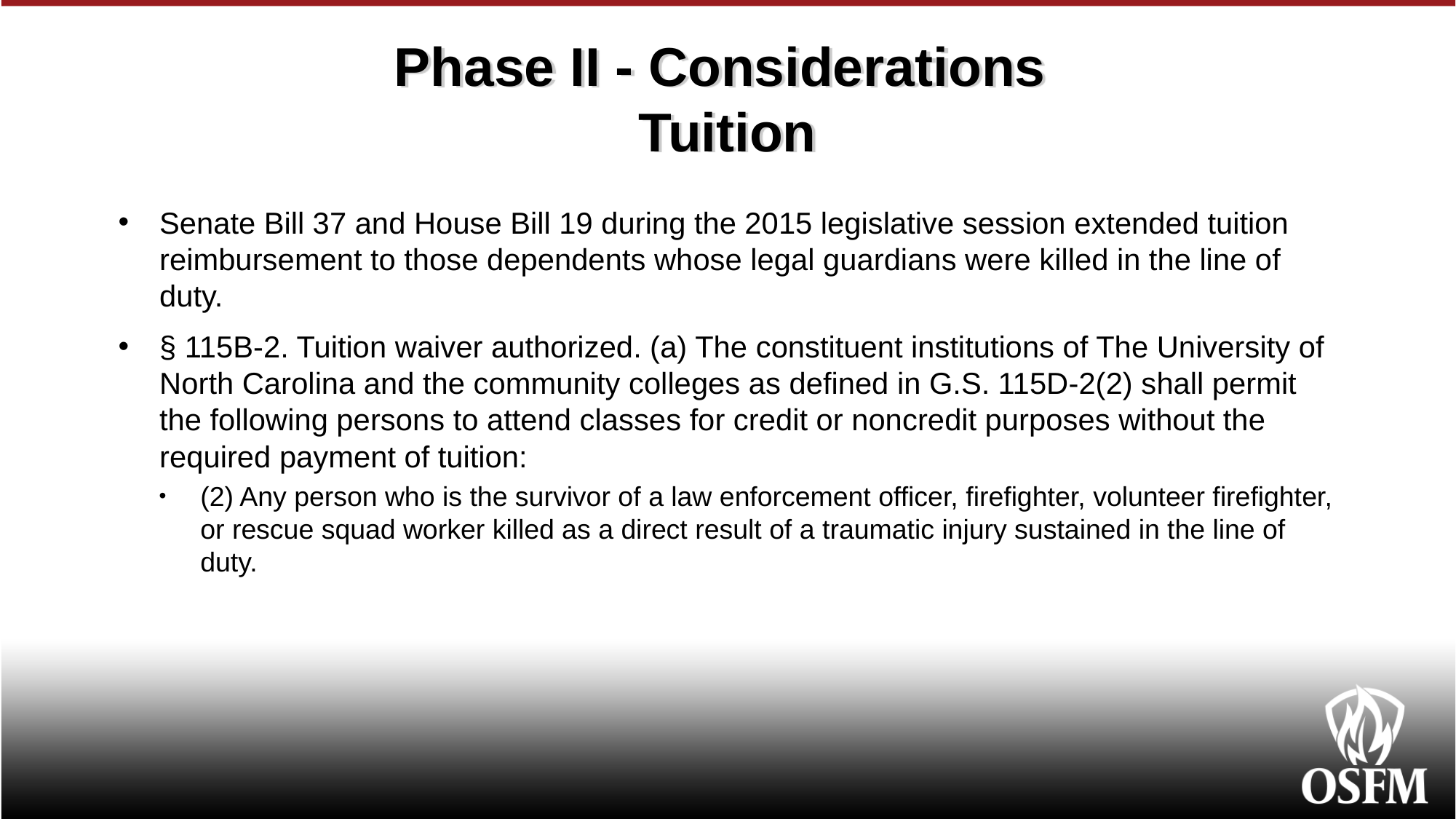

# Phase II - Considerations Tuition
Senate Bill 37 and House Bill 19 during the 2015 legislative session extended tuition reimbursement to those dependents whose legal guardians were killed in the line of duty.
§ 115B-2. Tuition waiver authorized. (a) The constituent institutions of The University of North Carolina and the community colleges as defined in G.S. 115D-2(2) shall permit the following persons to attend classes for credit or noncredit purposes without the required payment of tuition:
(2) Any person who is the survivor of a law enforcement officer, firefighter, volunteer firefighter, or rescue squad worker killed as a direct result of a traumatic injury sustained in the line of duty.